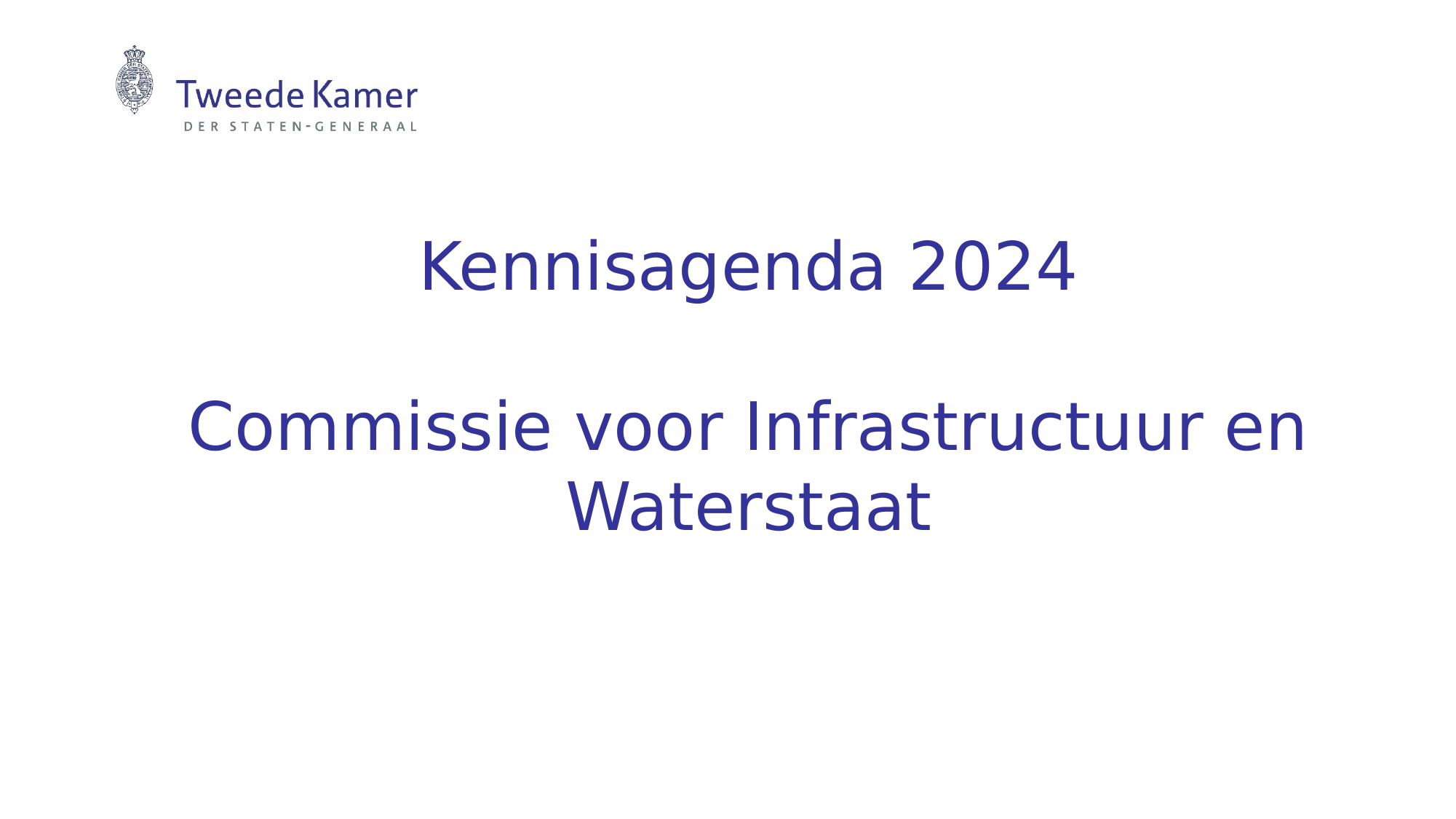

# Kennisagenda 2024 Commissie voor Infrastructuur en Waterstaat